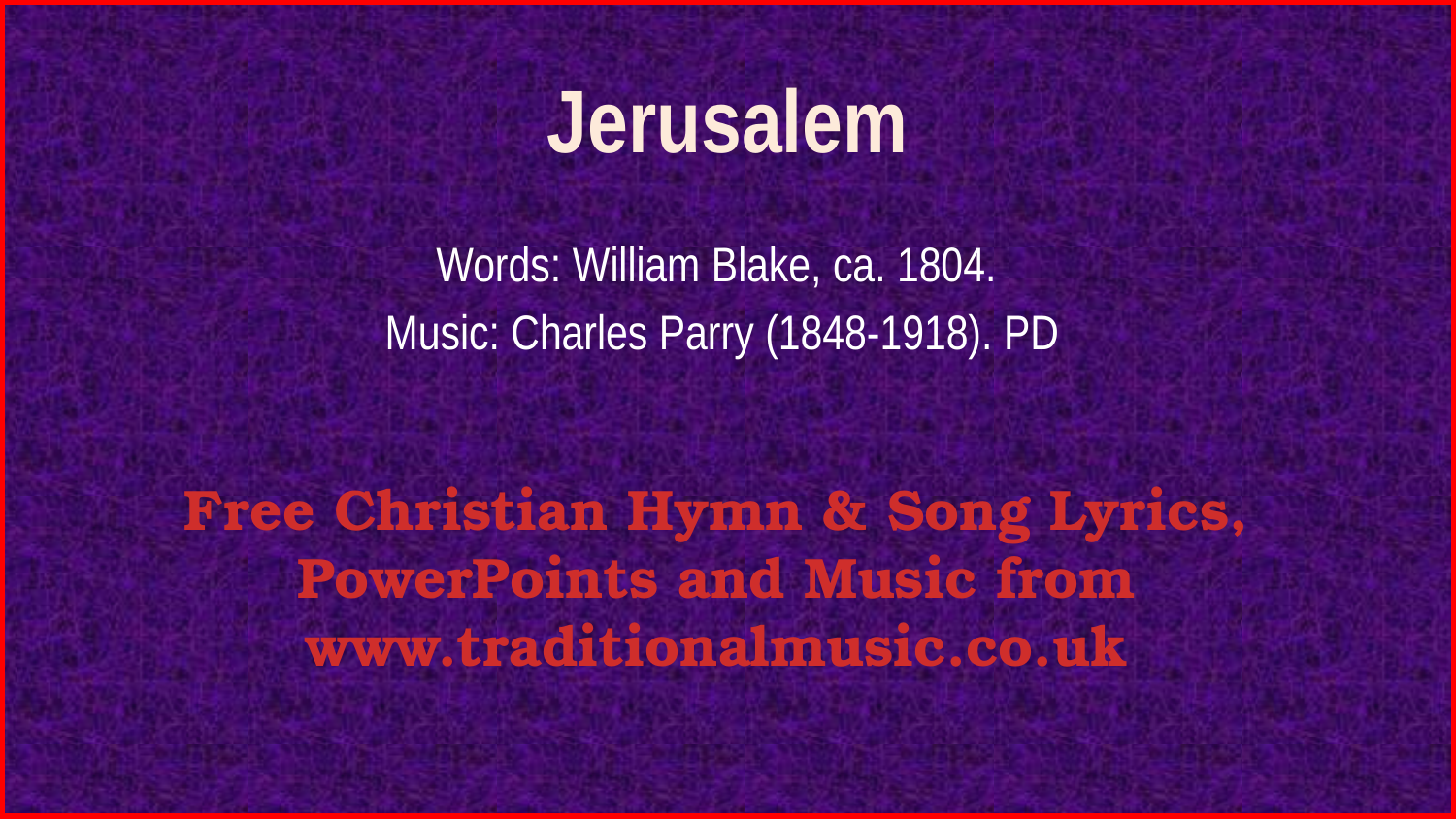

# Jerusalem
Words: William Blake, ca. 1804.
Music: Charles Parry (1848-1918). PD